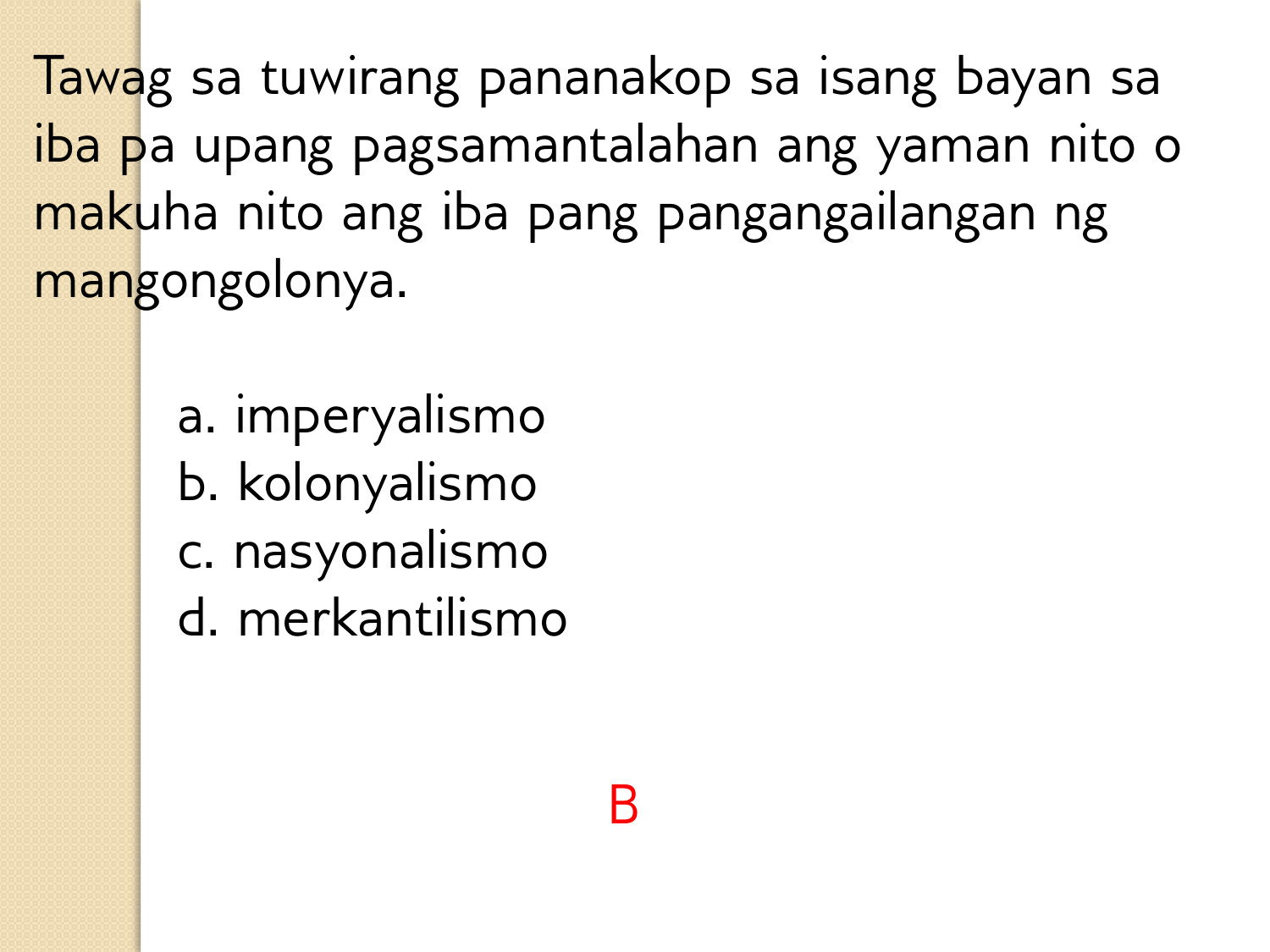

Tawag sa tuwirang pananakop sa isang bayan sa iba pa upang pagsamantalahan ang yaman nito o makuha nito ang iba pang pangangailangan ng mangongolonya.

	 a. imperyalismo
	 b. kolonyalismo
	 c. nasyonalismo
	 d. merkantilismo
B